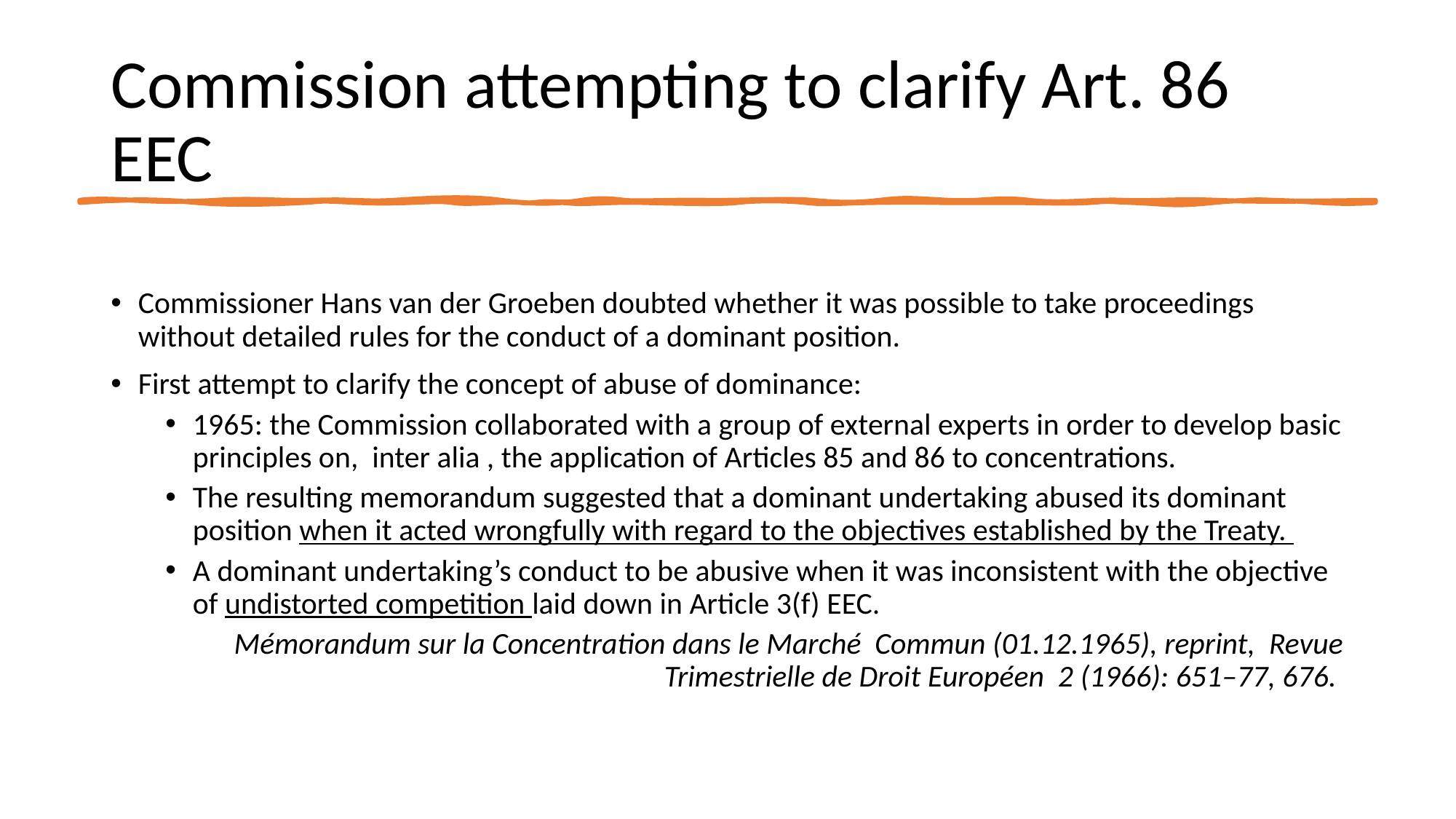

# Commission attempting to clarify Art. 86 EEC

Commissioner Hans van der Groeben doubted whether it was possible to take proceedings without detailed rules for the conduct of a dominant position.
First attempt to clarify the concept of abuse of dominance:
1965: the Commission collaborated with a group of external experts in order to develop basic principles on,  inter alia , the application of Articles 85 and 86 to concentrations.
The resulting memorandum suggested that a dominant undertaking abused its dominant position when it acted wrongfully with regard to the objectives established by the Treaty.
A dominant undertaking’s conduct to be abusive when it was inconsistent with the objective of undistorted competition laid down in Article 3(f) EEC.
Mémorandum sur la Concentration dans le Marché  Commun (01.12.1965), reprint,  Revue Trimestrielle de Droit Européen  2 (1966): 651–77, 676.
6